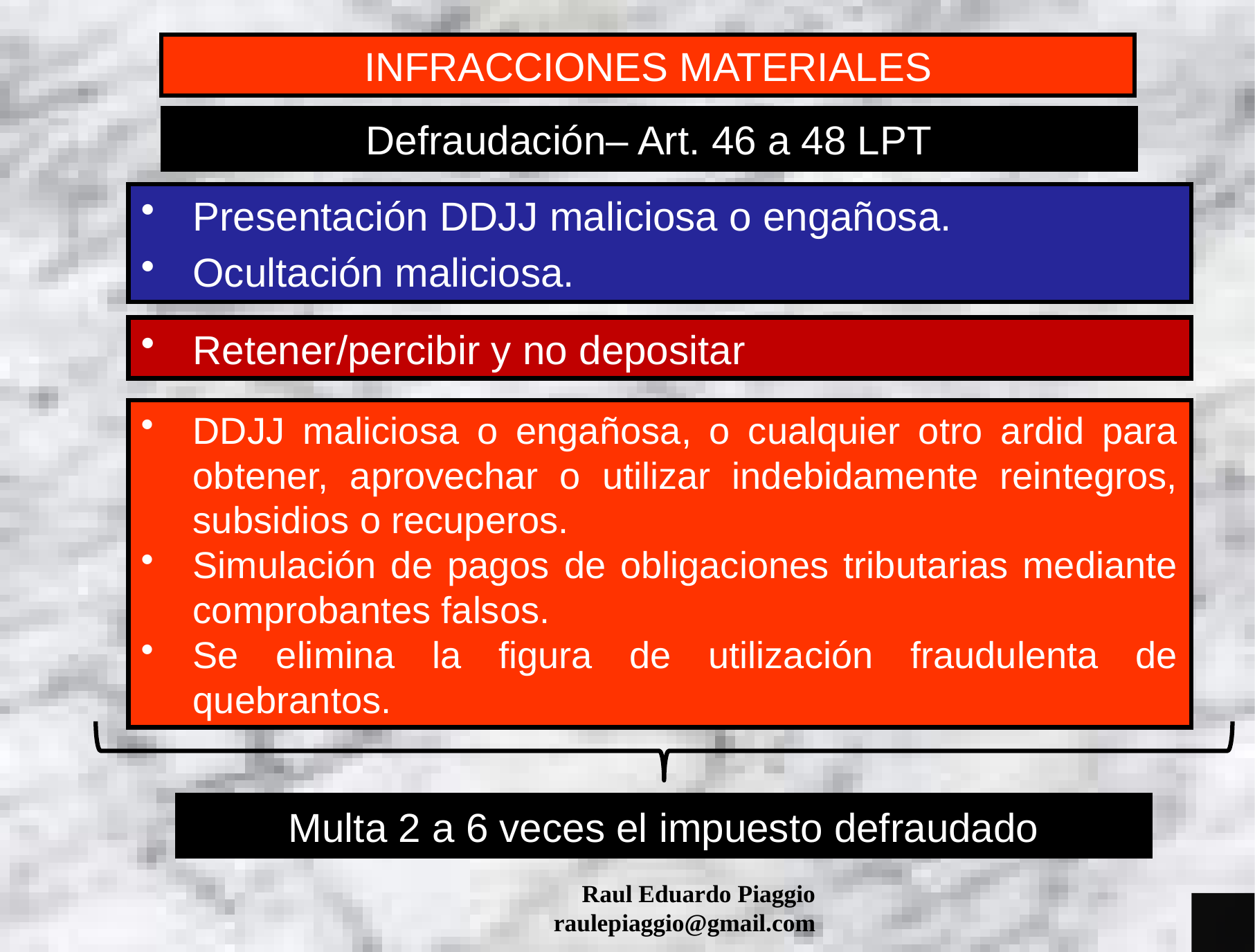

INFRACCIONES MATERIALES
Defraudación– Art. 46 a 48 LPT

Presentación DDJJ maliciosa o engañosa.
Ocultación maliciosa.
Retener/percibir y no depositar
DDJJ maliciosa o engañosa, o cualquier otro ardid para obtener, aprovechar o utilizar indebidamente reintegros, subsidios o recuperos.
Simulación de pagos de obligaciones tributarias mediante comprobantes falsos.
Se elimina la figura de utilización fraudulenta de quebrantos.
Multa 2 a 6 veces el impuesto defraudado
Raul Eduardo Piaggio raulepiaggio@gmail.com